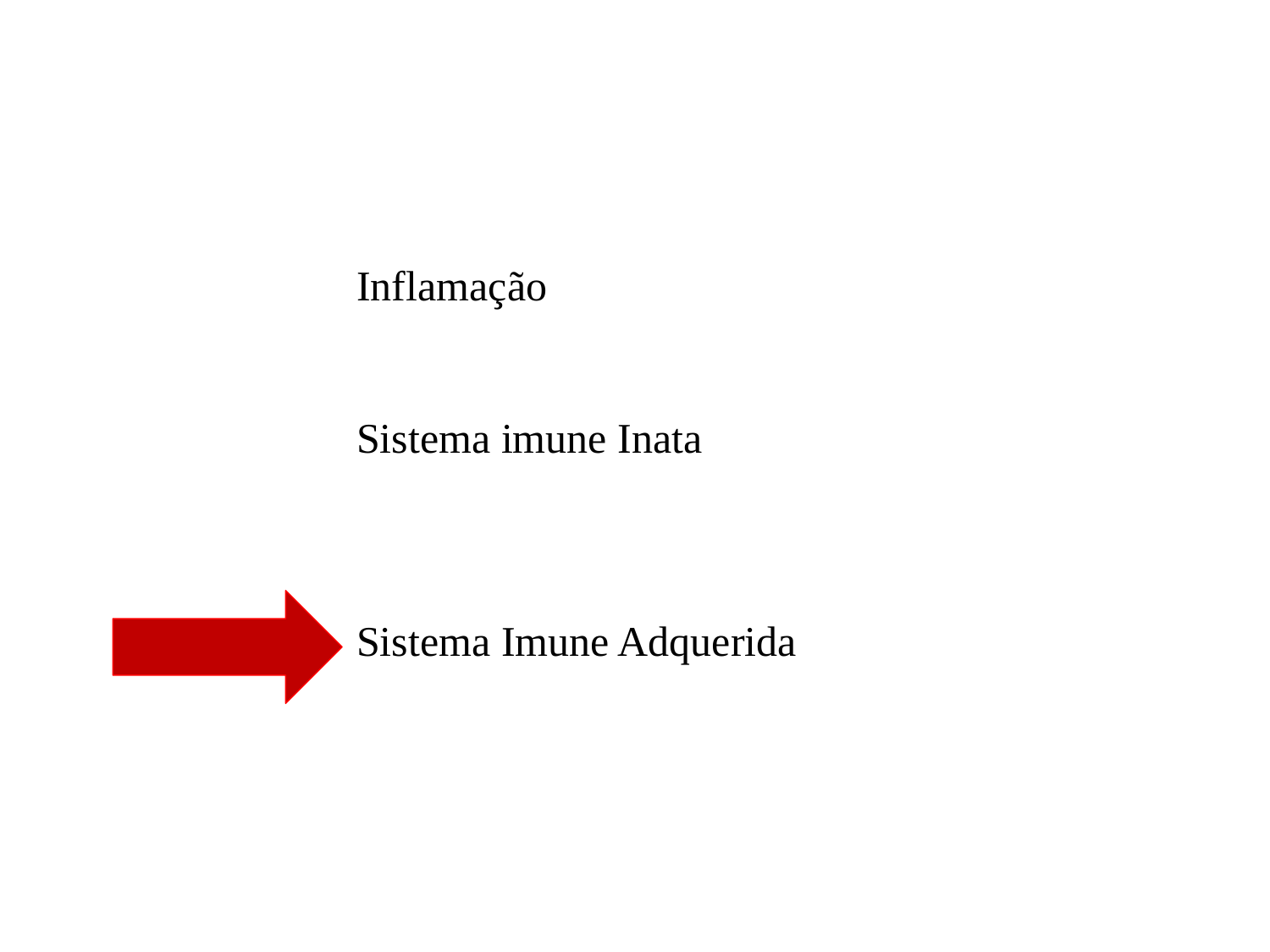

Inflamação

Sistema imune Inata

Sistema Imune Adquerida